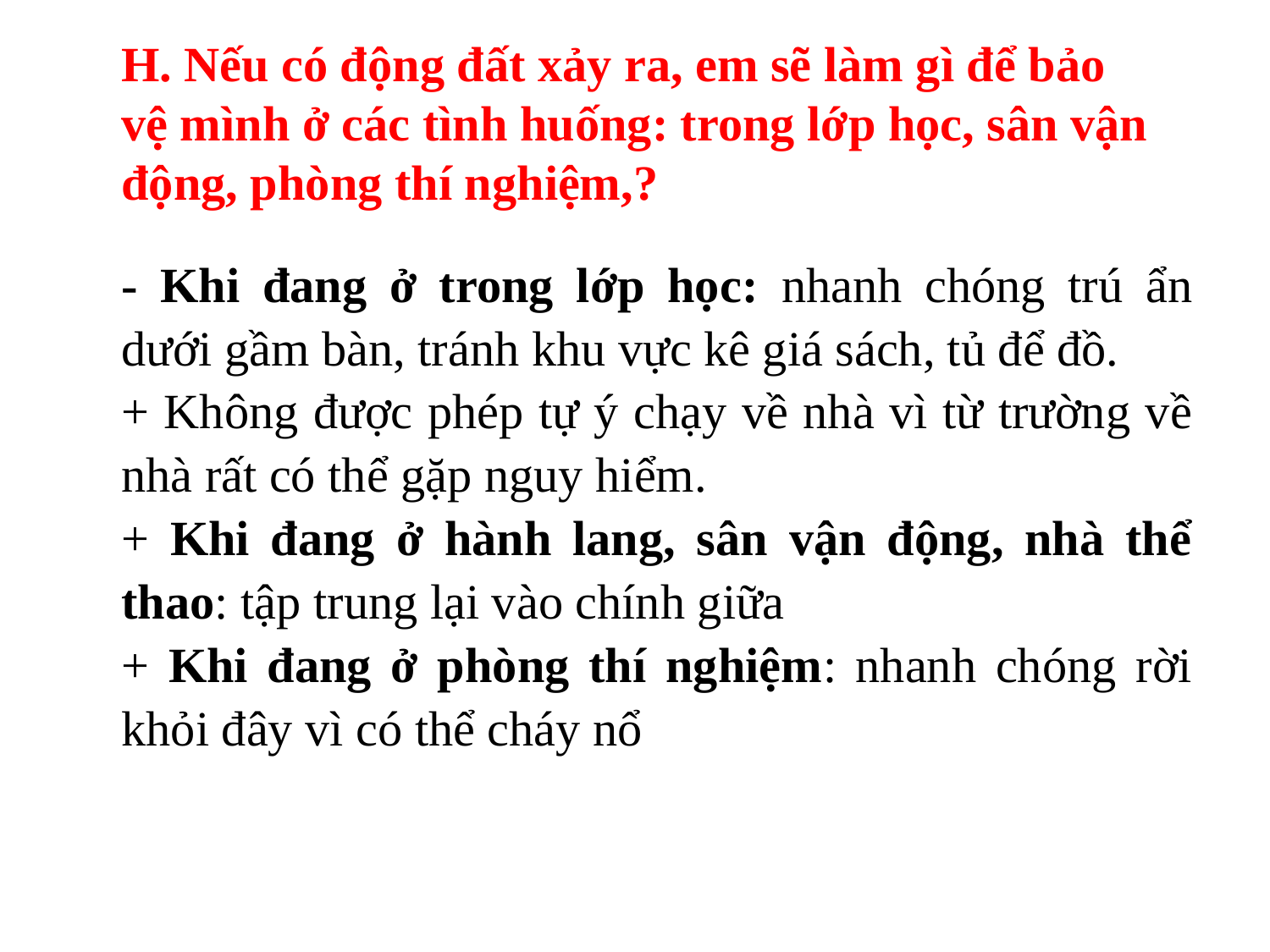

H. Nếu có động đất xảy ra, em sẽ làm gì để bảo vệ mình ở các tình huống: trong lớp học, sân vận động, phòng thí nghiệm,?

- Khi đang ở trong lớp học: nhanh chóng trú ẩn dưới gầm bàn, tránh khu vực kê giá sách, tủ để đồ.
+ Không được phép tự ý chạy về nhà vì từ trường về nhà rất có thể gặp nguy hiểm.
+ Khi đang ở hành lang, sân vận động, nhà thể thao: tập trung lại vào chính giữa
+ Khi đang ở phòng thí nghiệm: nhanh chóng rời khỏi đây vì có thể cháy nổ